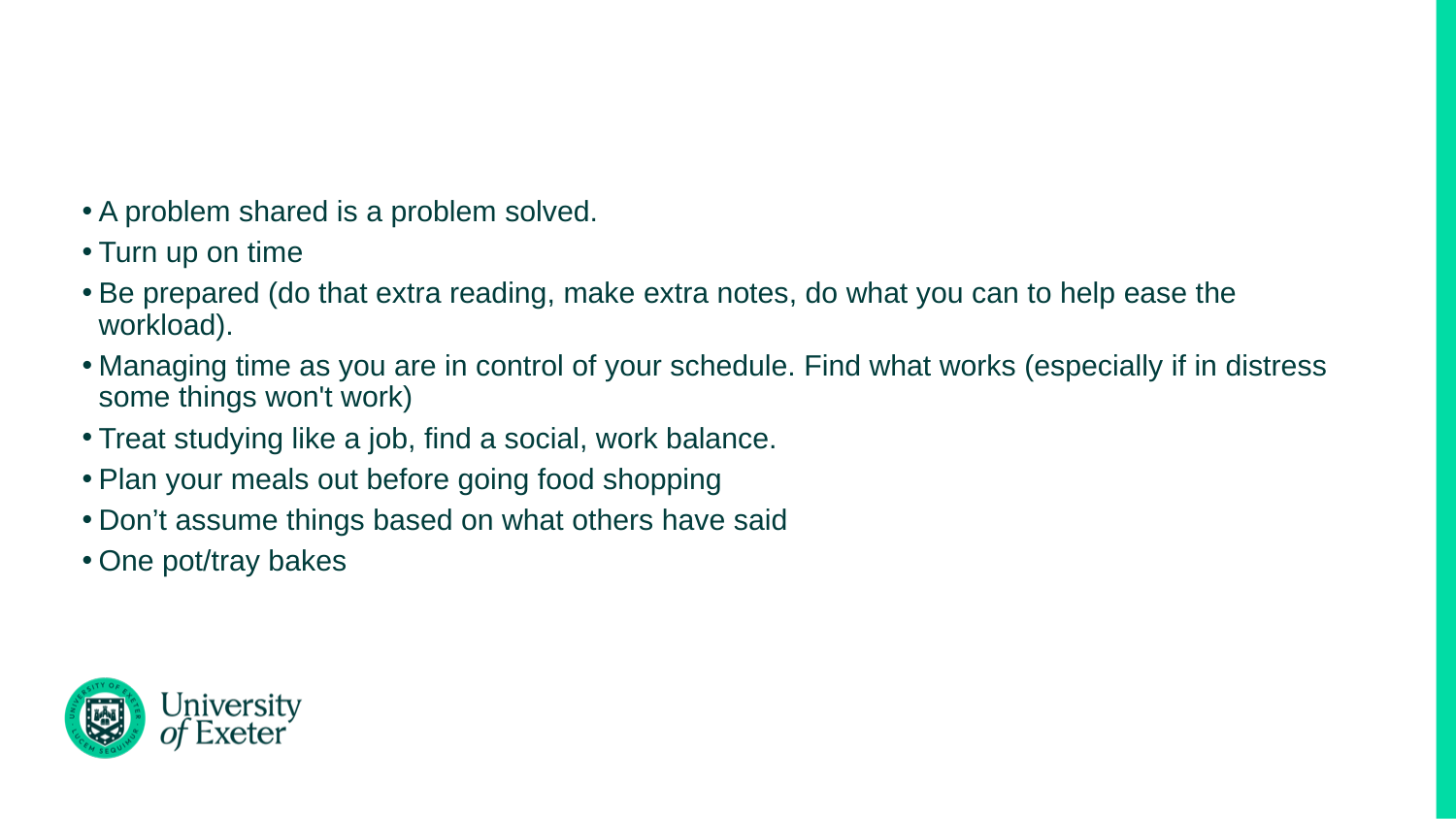

#
A problem shared is a problem solved.
Turn up on time
Be prepared (do that extra reading, make extra notes, do what you can to help ease the workload).
Managing time as you are in control of your schedule. Find what works (especially if in distress some things won't work)
Treat studying like a job, find a social, work balance.
Plan your meals out before going food shopping
Don’t assume things based on what others have said
One pot/tray bakes